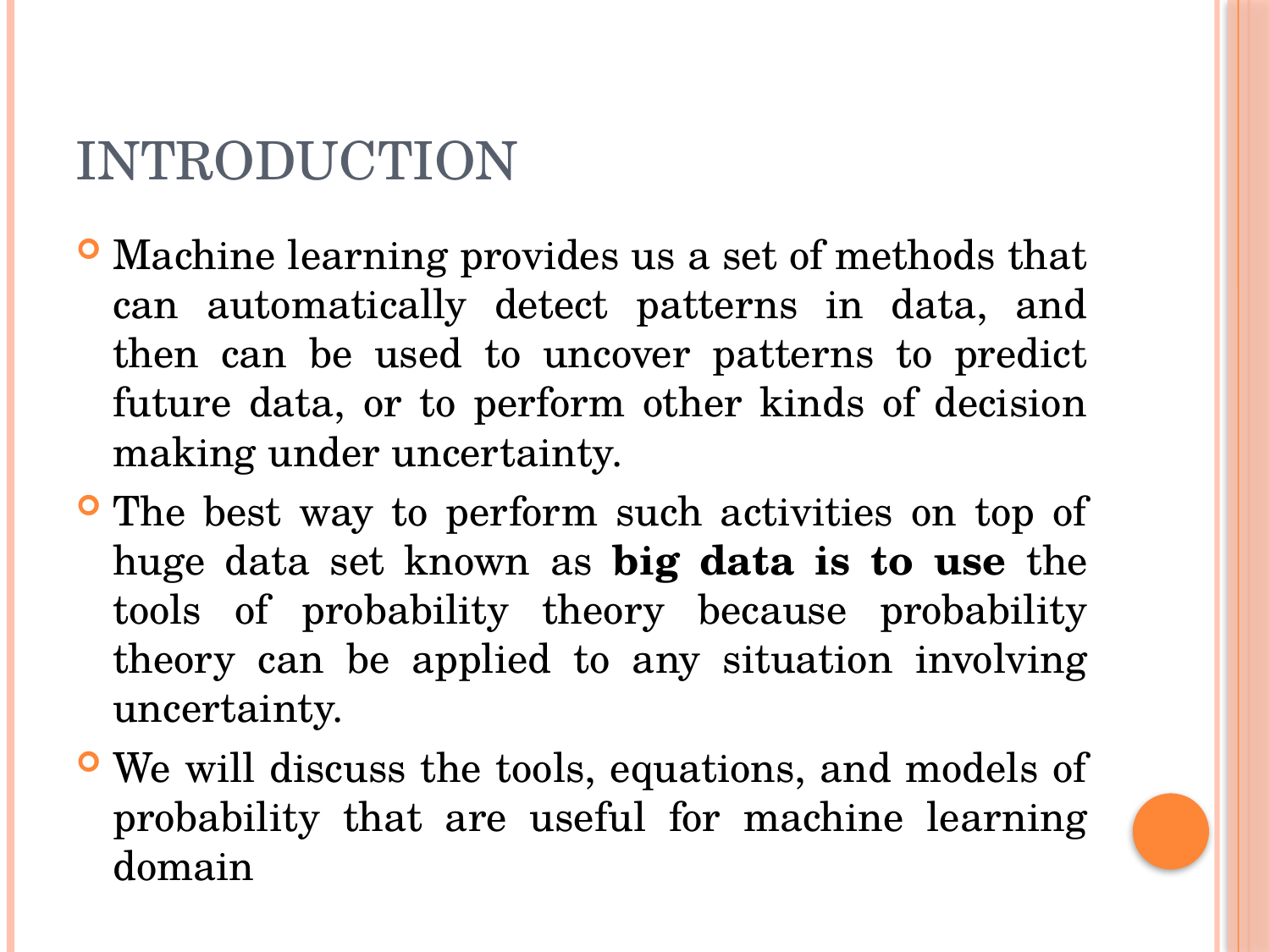

# INTRODUCTION
Machine learning provides us a set of methods that can automatically detect patterns in data, and then can be used to uncover patterns to predict future data, or to perform other kinds of decision making under uncertainty.
The best way to perform such activities on top of huge data set known as big data is to use the tools of probability theory because probability theory can be applied to any situation involving uncertainty.
We will discuss the tools, equations, and models of probability that are useful for machine learning domain